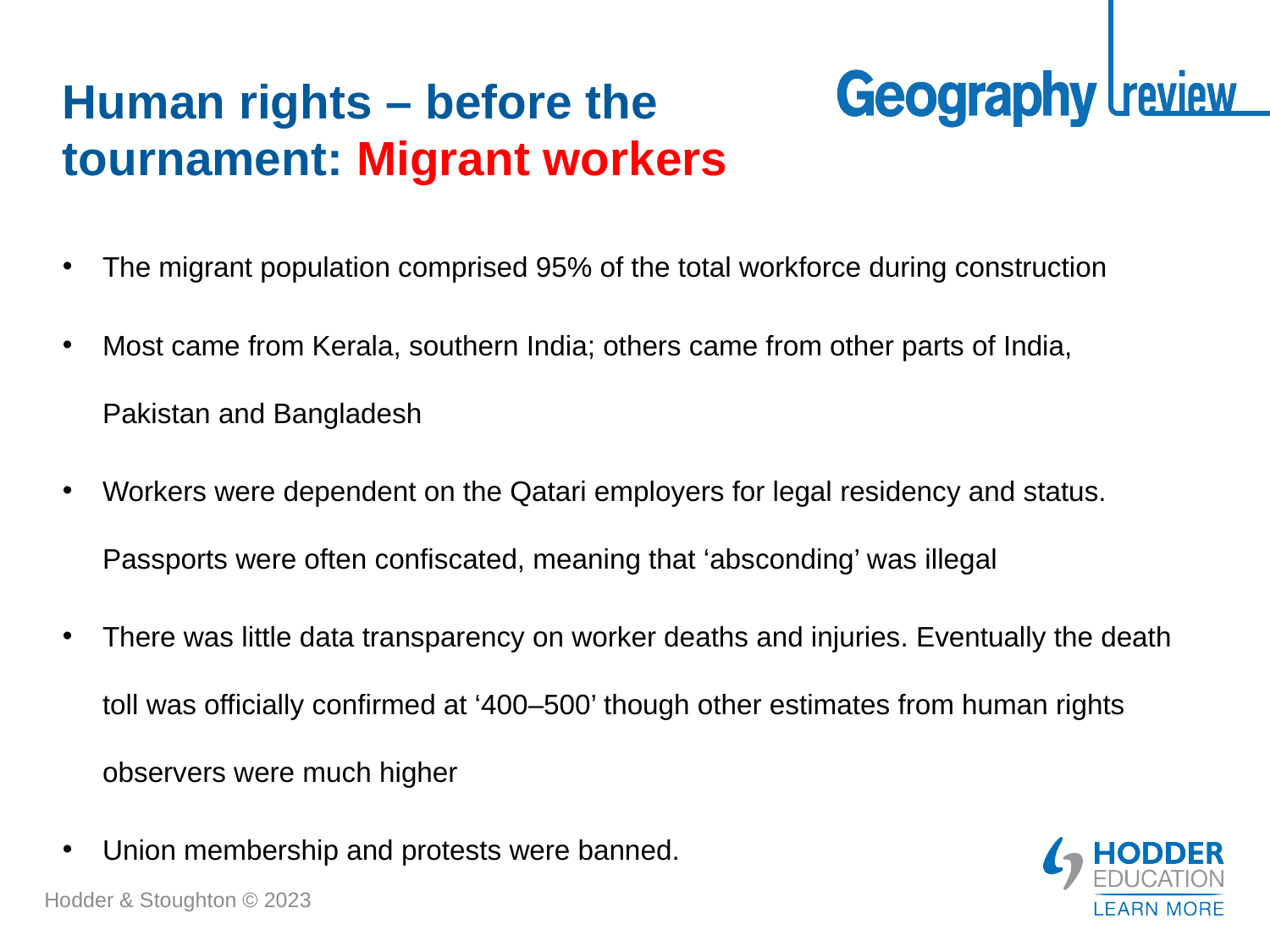

# Human rights – before the tournament: Migrant workers
The migrant population comprised 95% of the total workforce during construction
Most came from Kerala, southern India; others came from other parts of India, Pakistan and Bangladesh
Workers were dependent on the Qatari employers for legal residency and status. Passports were often confiscated, meaning that ‘absconding’ was illegal
There was little data transparency on worker deaths and injuries. Eventually the death toll was officially confirmed at ‘400–500’ though other estimates from human rights observers were much higher
Union membership and protests were banned.

Hodder & Stoughton © 2023